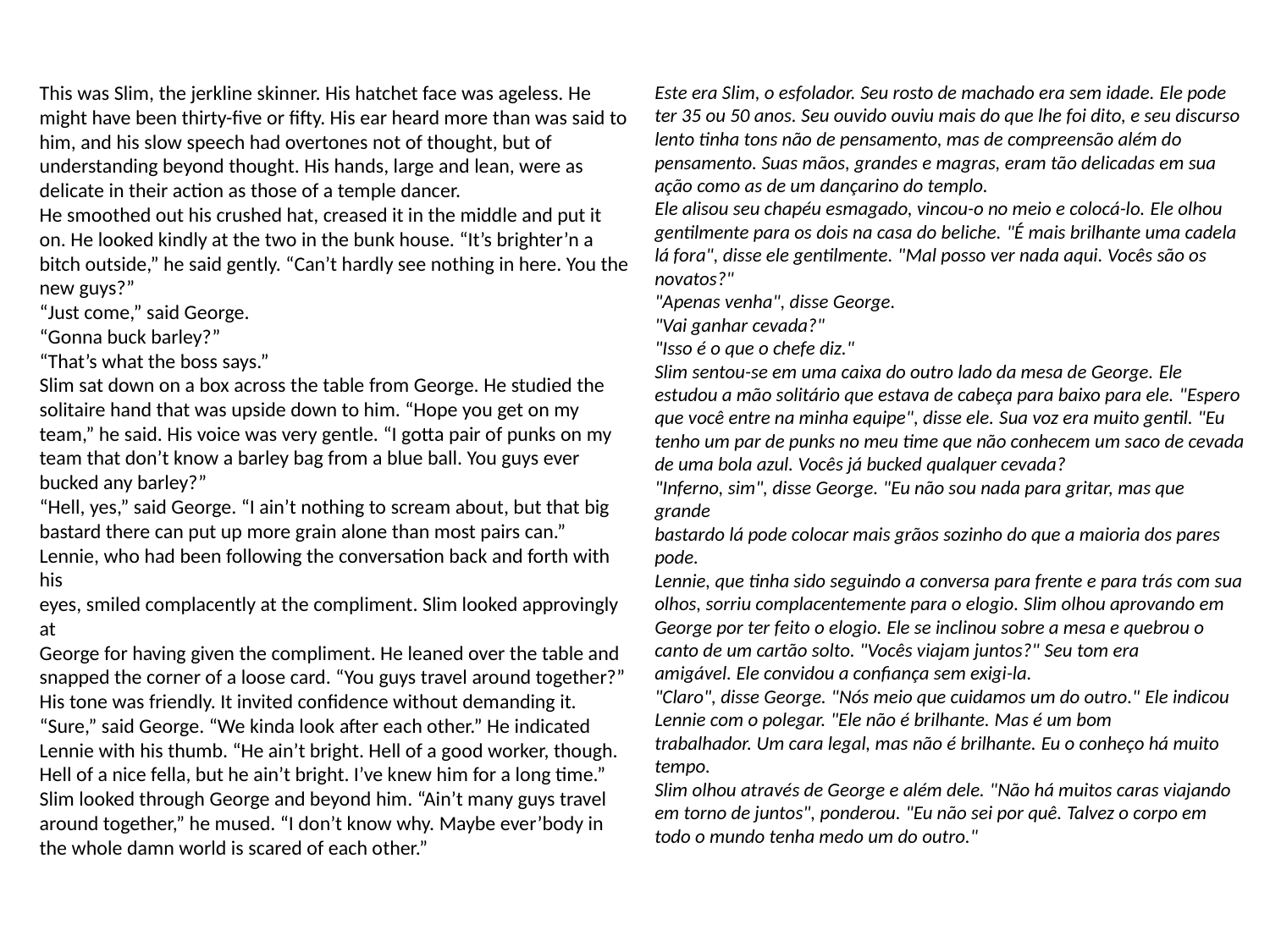

This was Slim, the jerkline skinner. His hatchet face was ageless. He might have been thirty-five or fifty. His ear heard more than was said to him, and his slow speech had overtones not of thought, but of understanding beyond thought. His hands, large and lean, were as delicate in their action as those of a temple dancer.
He smoothed out his crushed hat, creased it in the middle and put it on. He looked kindly at the two in the bunk house. “It’s brighter’n a bitch outside,” he said gently. “Can’t hardly see nothing in here. You the new guys?”
“Just come,” said George.
“Gonna buck barley?”
“That’s what the boss says.”
Slim sat down on a box across the table from George. He studied the solitaire hand that was upside down to him. “Hope you get on my team,” he said. His voice was very gentle. “I gotta pair of punks on my team that don’t know a barley bag from a blue ball. You guys ever bucked any barley?”
“Hell, yes,” said George. “I ain’t nothing to scream about, but that big
bastard there can put up more grain alone than most pairs can.”
Lennie, who had been following the conversation back and forth with his
eyes, smiled complacently at the compliment. Slim looked approvingly at
George for having given the compliment. He leaned over the table and snapped the corner of a loose card. “You guys travel around together?” His tone was friendly. It invited confidence without demanding it.
“Sure,” said George. “We kinda look after each other.” He indicated Lennie with his thumb. “He ain’t bright. Hell of a good worker, though. Hell of a nice fella, but he ain’t bright. I’ve knew him for a long time.”
Slim looked through George and beyond him. “Ain’t many guys travel
around together,” he mused. “I don’t know why. Maybe ever’body in the whole damn world is scared of each other.”

Este era Slim, o esfolador. Seu rosto de machado era sem idade. Ele pode ter 35 ou 50 anos. Seu ouvido ouviu mais do que lhe foi dito, e seu discurso lento tinha tons não de pensamento, mas de compreensão além do pensamento. Suas mãos, grandes e magras, eram tão delicadas em sua ação como as de um dançarino do templo.
Ele alisou seu chapéu esmagado, vincou-o no meio e colocá-lo. Ele olhou gentilmente para os dois na casa do beliche. "É mais brilhante uma cadela lá fora", disse ele gentilmente. "Mal posso ver nada aqui. Vocês são os novatos?"
"Apenas venha", disse George.
"Vai ganhar cevada?"
"Isso é o que o chefe diz."
Slim sentou-se em uma caixa do outro lado da mesa de George. Ele estudou a mão solitário que estava de cabeça para baixo para ele. "Espero que você entre na minha equipe", disse ele. Sua voz era muito gentil. "Eu tenho um par de punks no meu time que não conhecem um saco de cevada de uma bola azul. Vocês já bucked qualquer cevada?
"Inferno, sim", disse George. "Eu não sou nada para gritar, mas que grande
bastardo lá pode colocar mais grãos sozinho do que a maioria dos pares pode.
Lennie, que tinha sido seguindo a conversa para frente e para trás com sua
olhos, sorriu complacentemente para o elogio. Slim olhou aprovando em
George por ter feito o elogio. Ele se inclinou sobre a mesa e quebrou o canto de um cartão solto. "Vocês viajam juntos?" Seu tom era amigável. Ele convidou a confiança sem exigi-la.
"Claro", disse George. "Nós meio que cuidamos um do outro." Ele indicou Lennie com o polegar. "Ele não é brilhante. Mas é um bom trabalhador. Um cara legal, mas não é brilhante. Eu o conheço há muito tempo.
Slim olhou através de George e além dele. "Não há muitos caras viajando
em torno de juntos", ponderou. "Eu não sei por quê. Talvez o corpo em todo o mundo tenha medo um do outro."